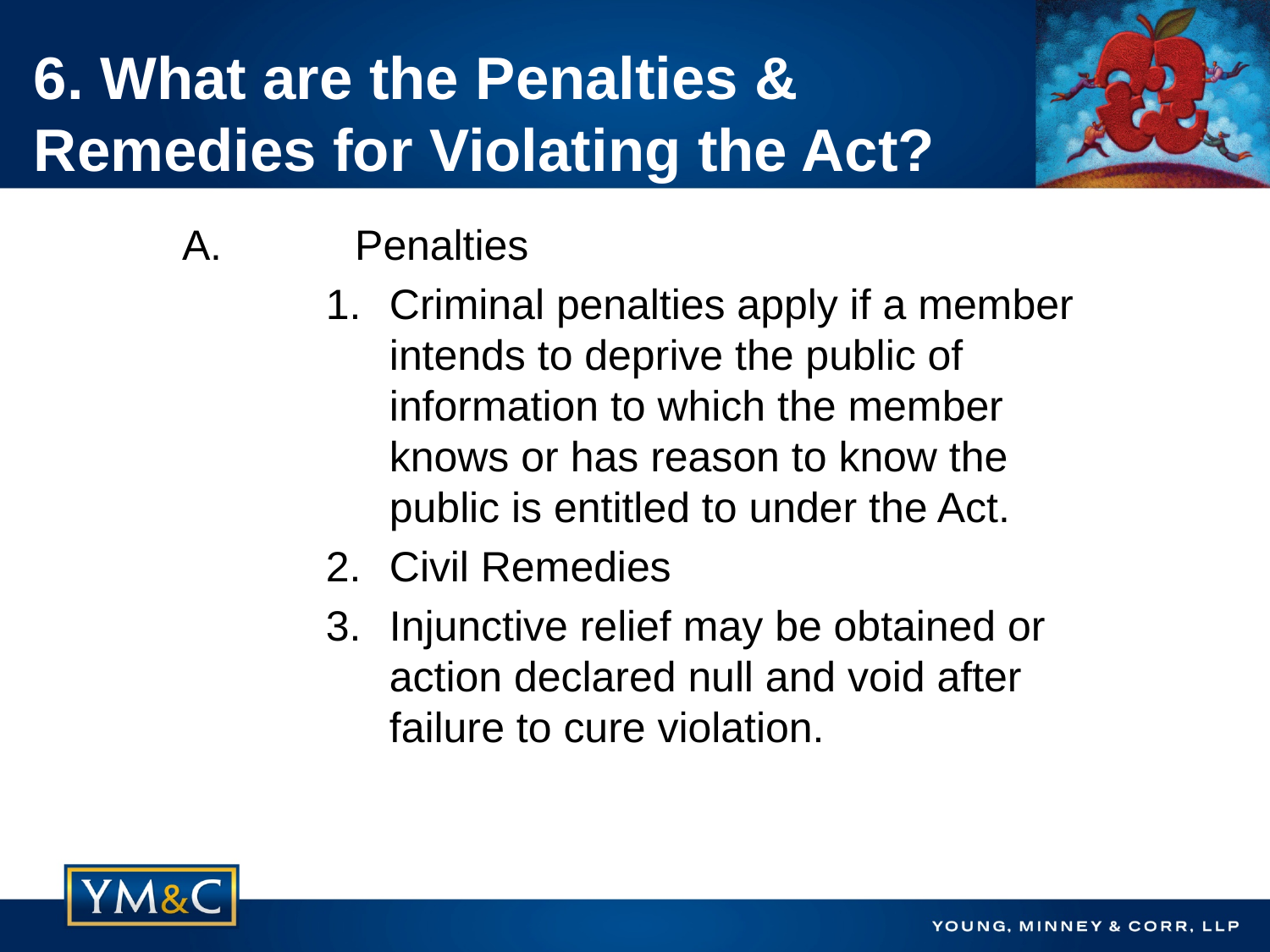

# 6. What are the Penalties & Remedies for Violating the Act?
     A.	   Penalties
Criminal penalties apply if a member intends to deprive the public of information to which the member knows or has reason to know the public is entitled to under the Act.
Civil Remedies
Injunctive relief may be obtained or action declared null and void after failure to cure violation.